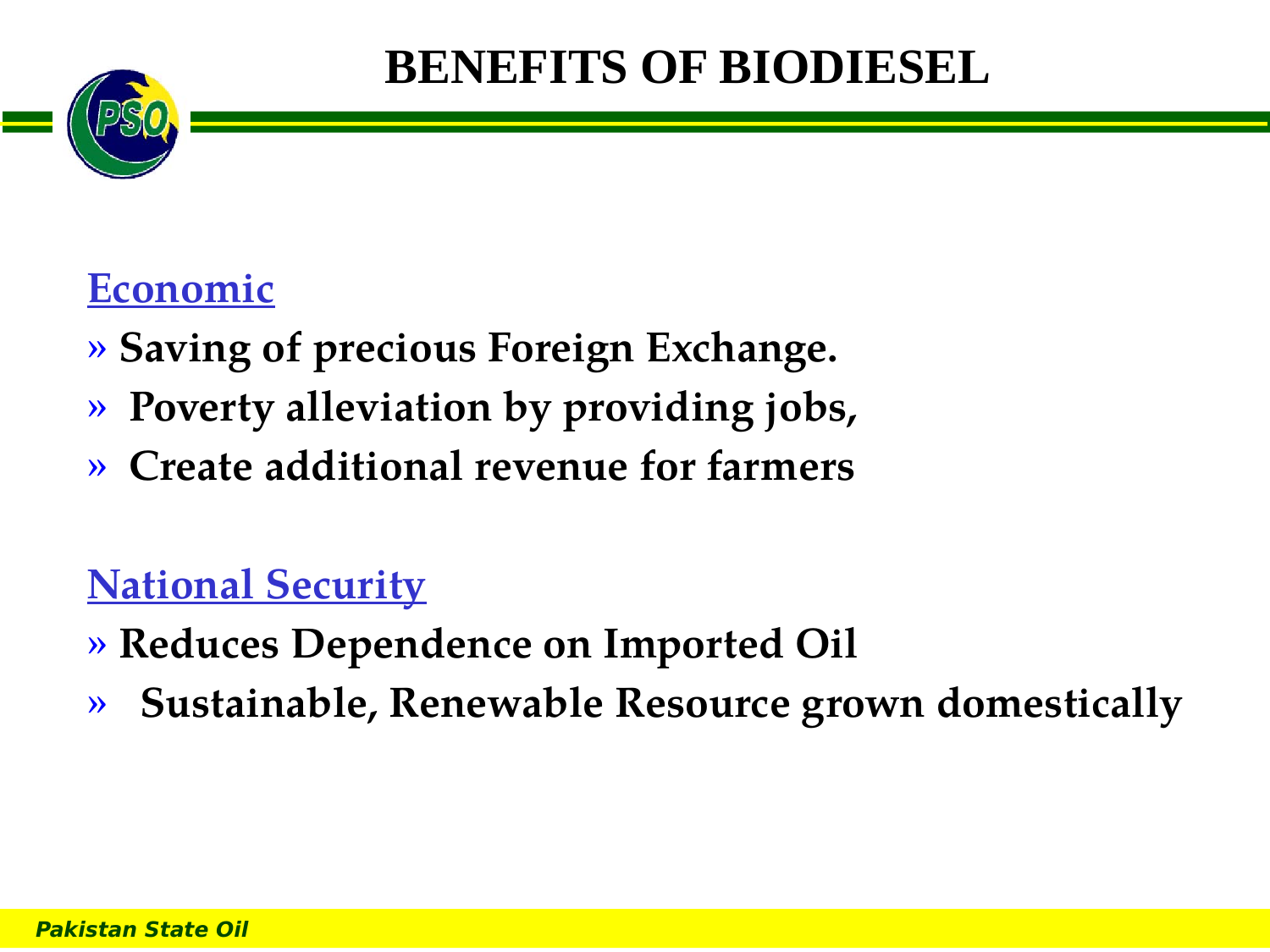

# BENEFITS OF BIODIESEL
Economic
 Saving of precious Foreign Exchange.
  Poverty alleviation by providing jobs,
  Create additional revenue for farmers

National Security
 Reduces Dependence on Imported Oil
   Sustainable, Renewable Resource grown domestically